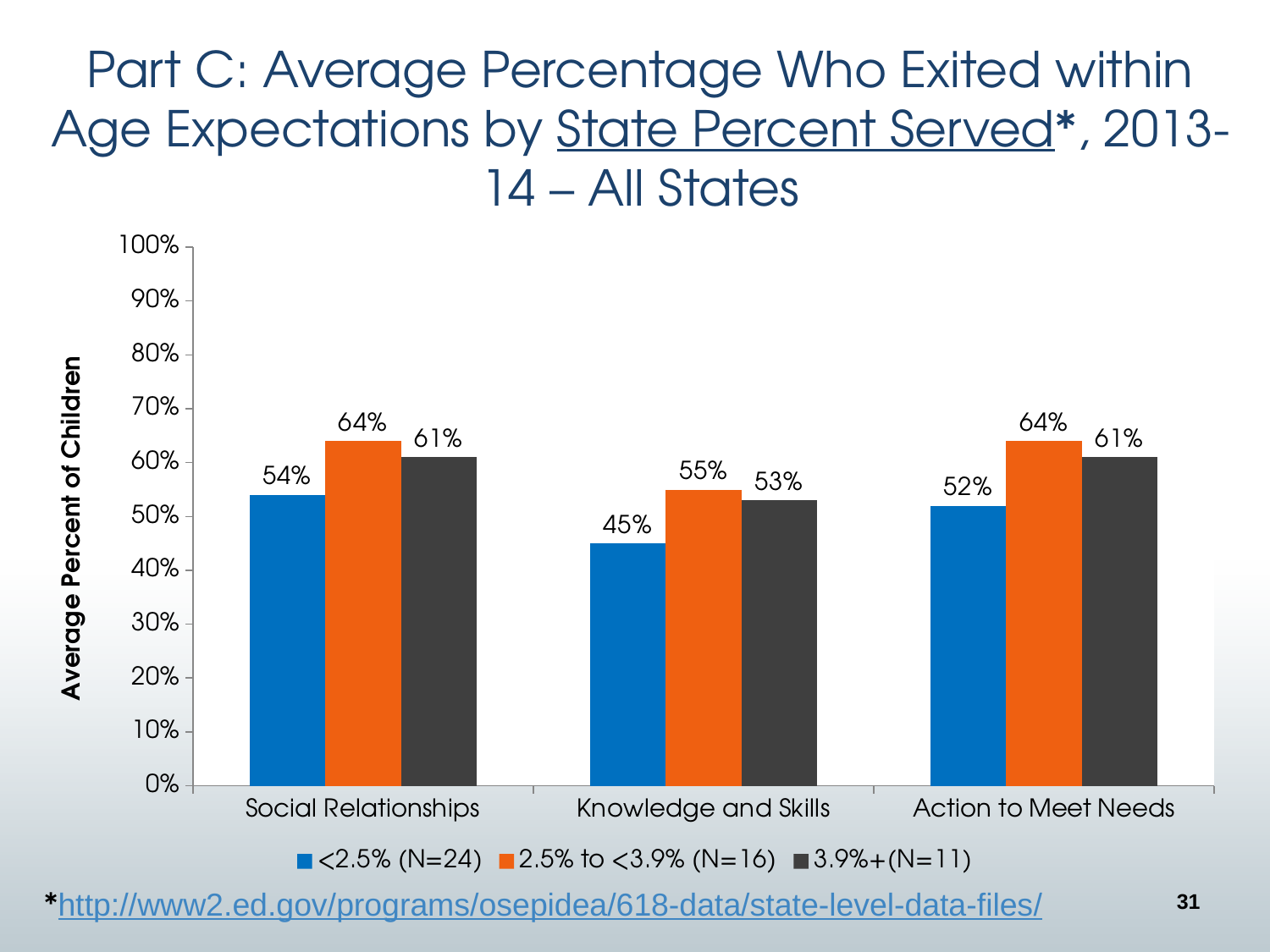

# Part C: Average Percentage Who Exited within Age Expectations by State Percent Served*, 2013-14 – All States

### Chart

| Category | <2.5% (N=24) | 2.5% to <3.9% (N=16) | 3.9%+(N=11) |
|---|---|---|---|
| Social Relationships | 0.54 | 0.64 | 0.61 |
| Knowledge and Skills | 0.45 | 0.55 | 0.53 |
| Action to Meet Needs | 0.52 | 0.64 | 0.61 |
*http://www2.ed.gov/programs/osepidea/618-data/state-level-data-files/
31